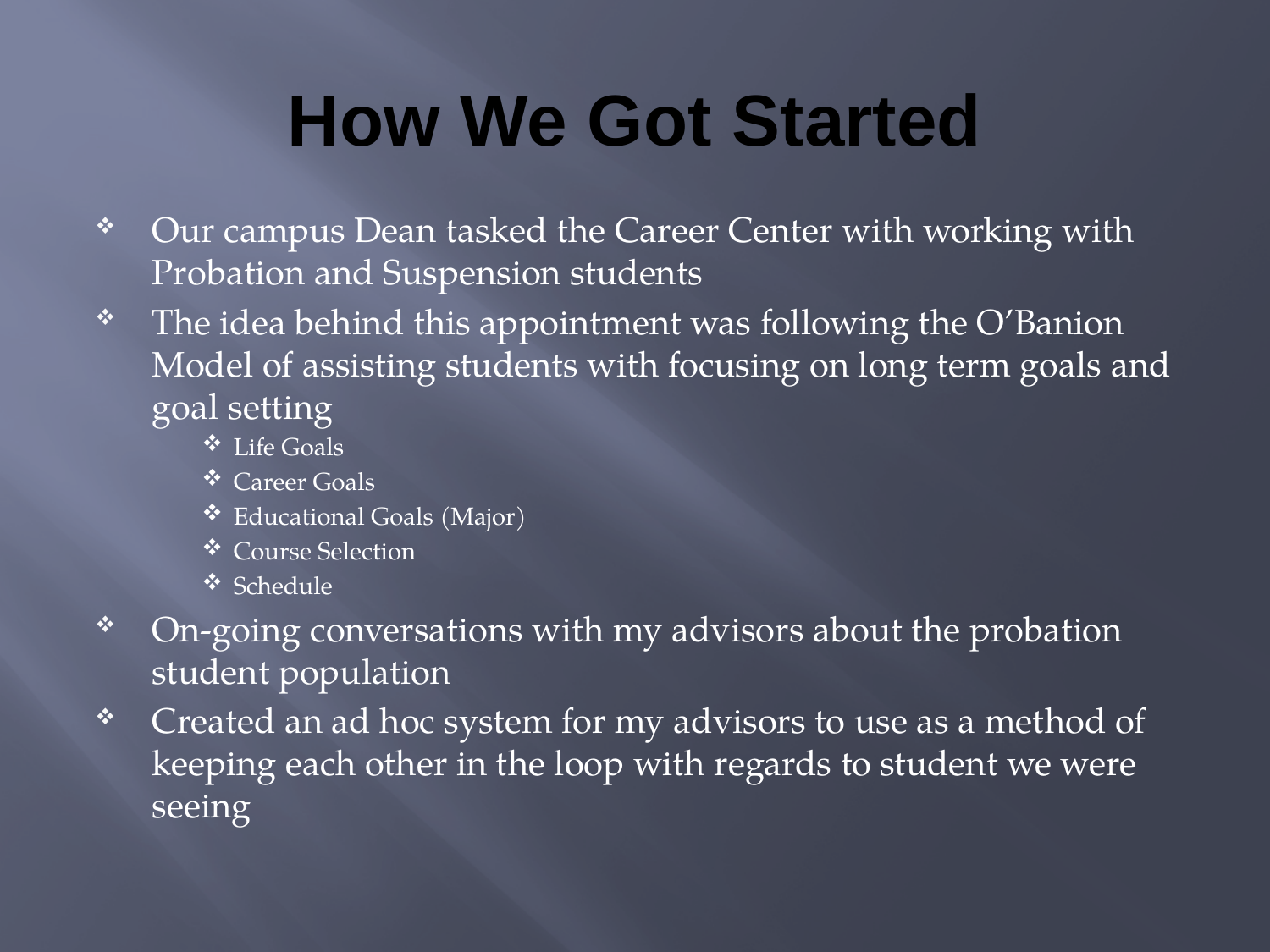

# How We Got Started
Our campus Dean tasked the Career Center with working with  Probation and Suspension students
The idea behind this appointment was following the O’Banion Model of assisting students with focusing on long term goals and goal setting
Life Goals
Career Goals
Educational Goals (Major)
Course Selection
Schedule
On-going conversations with my advisors about the probation student population
Created an ad hoc system for my advisors to use as a method of keeping each other in the loop with regards to student we were seeing